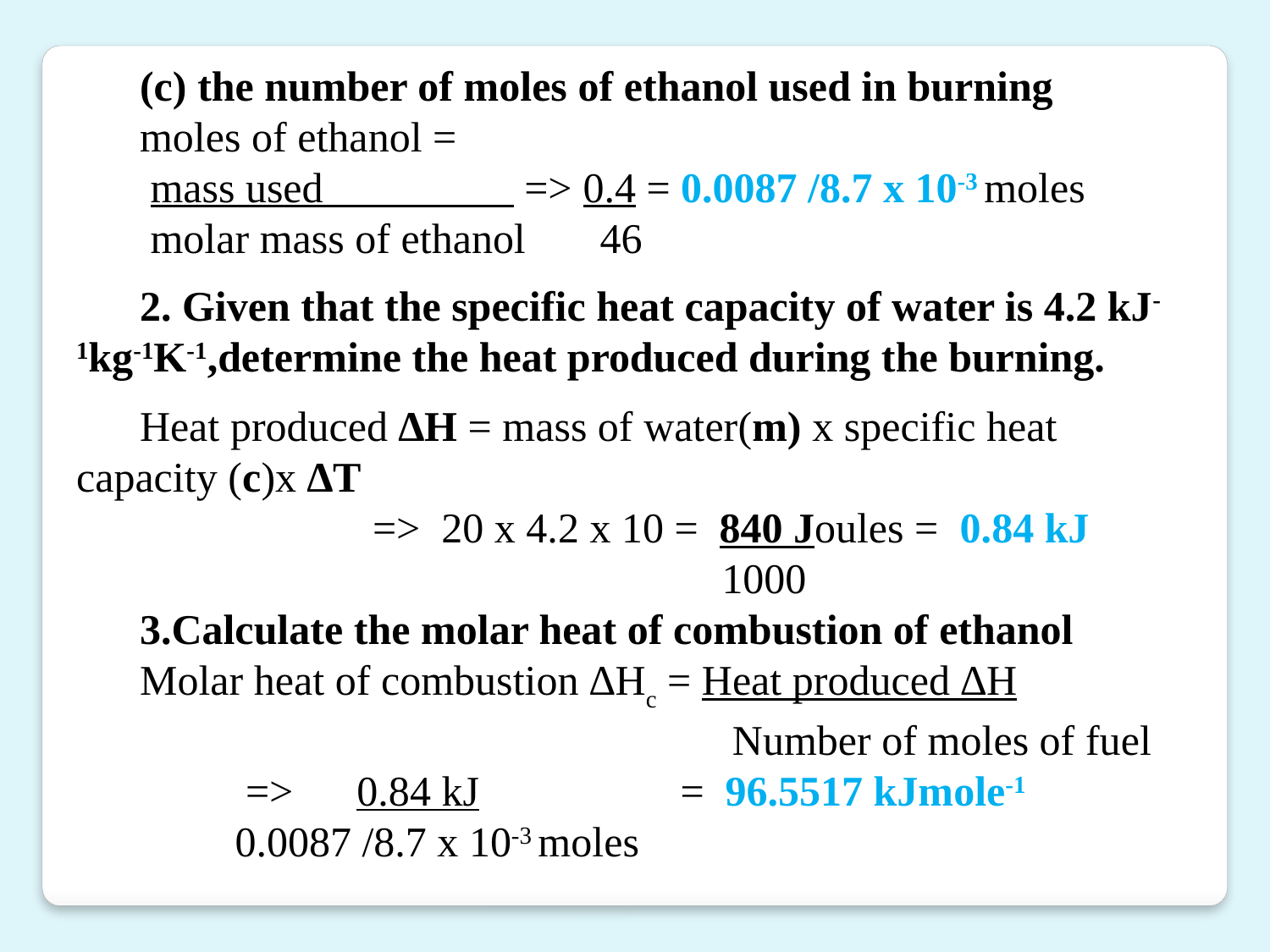

(c) the number of moles of ethanol used in burning
moles of ethanol =
 mass used                   => 0.4 = 0.0087 /8.7 x 10-3 moles
 molar mass of ethanol       46

2. Given that the specific heat capacity of water is 4.2 kJ-1kg-1K-1,determine the heat produced during the burning.

Heat produced ∆H = mass of water(m) x specific heat capacity (c)x ∆T
		    =>  20 x 4.2 x 10 =  840 Joules =  0.84 kJ
					 1000
3.Calculate the molar heat of combustion of ethanol
Molar heat of combustion ∆Hc = Heat produced ∆H
					  Number of moles of fuel
          =>      0.84 kJ                   =  96.5517 kJmole-1
         0.0087 /8.7 x 10-3 moles